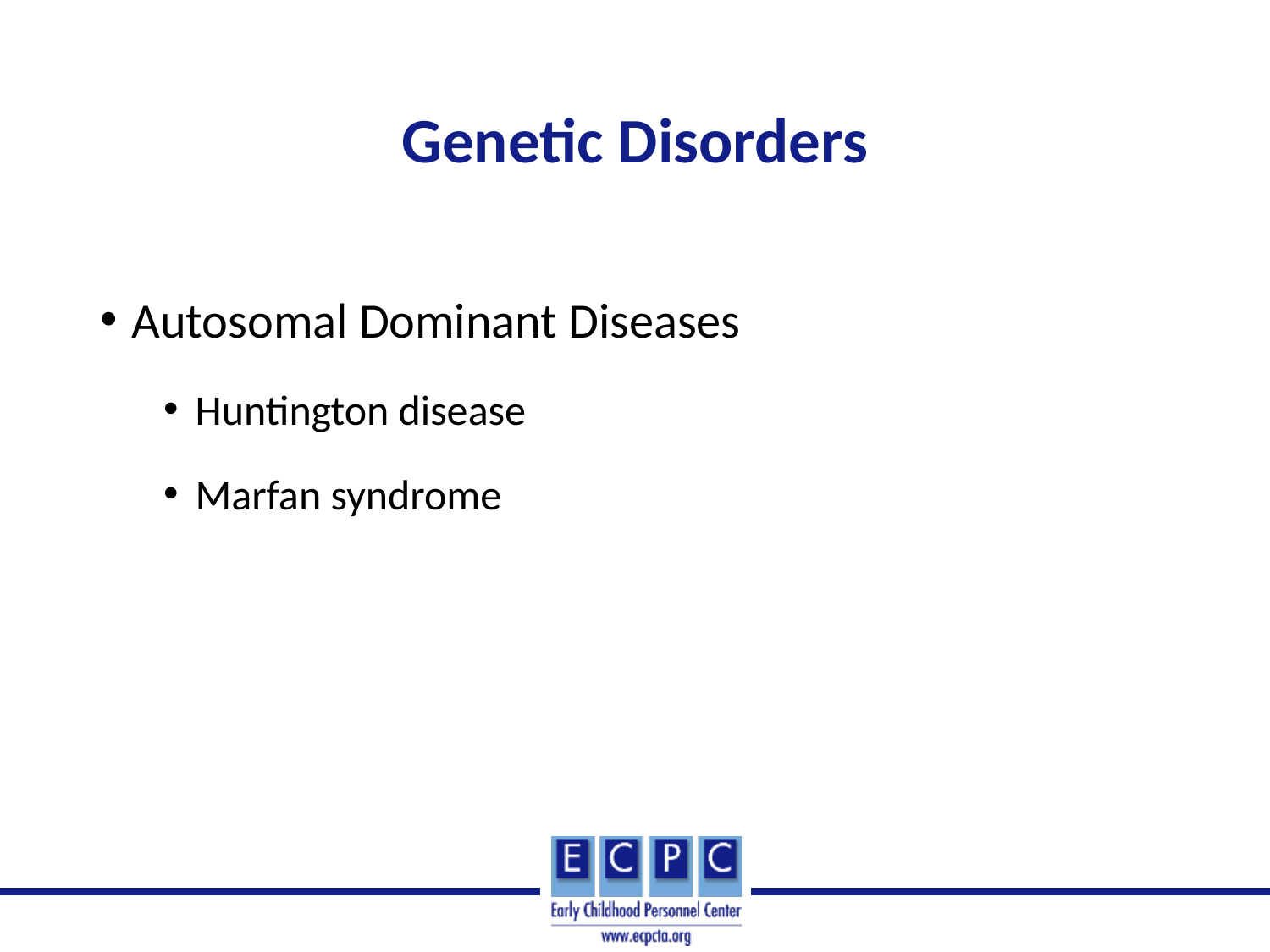

# Genetic Disorders
Autosomal Dominant Diseases
Huntington disease
Marfan syndrome